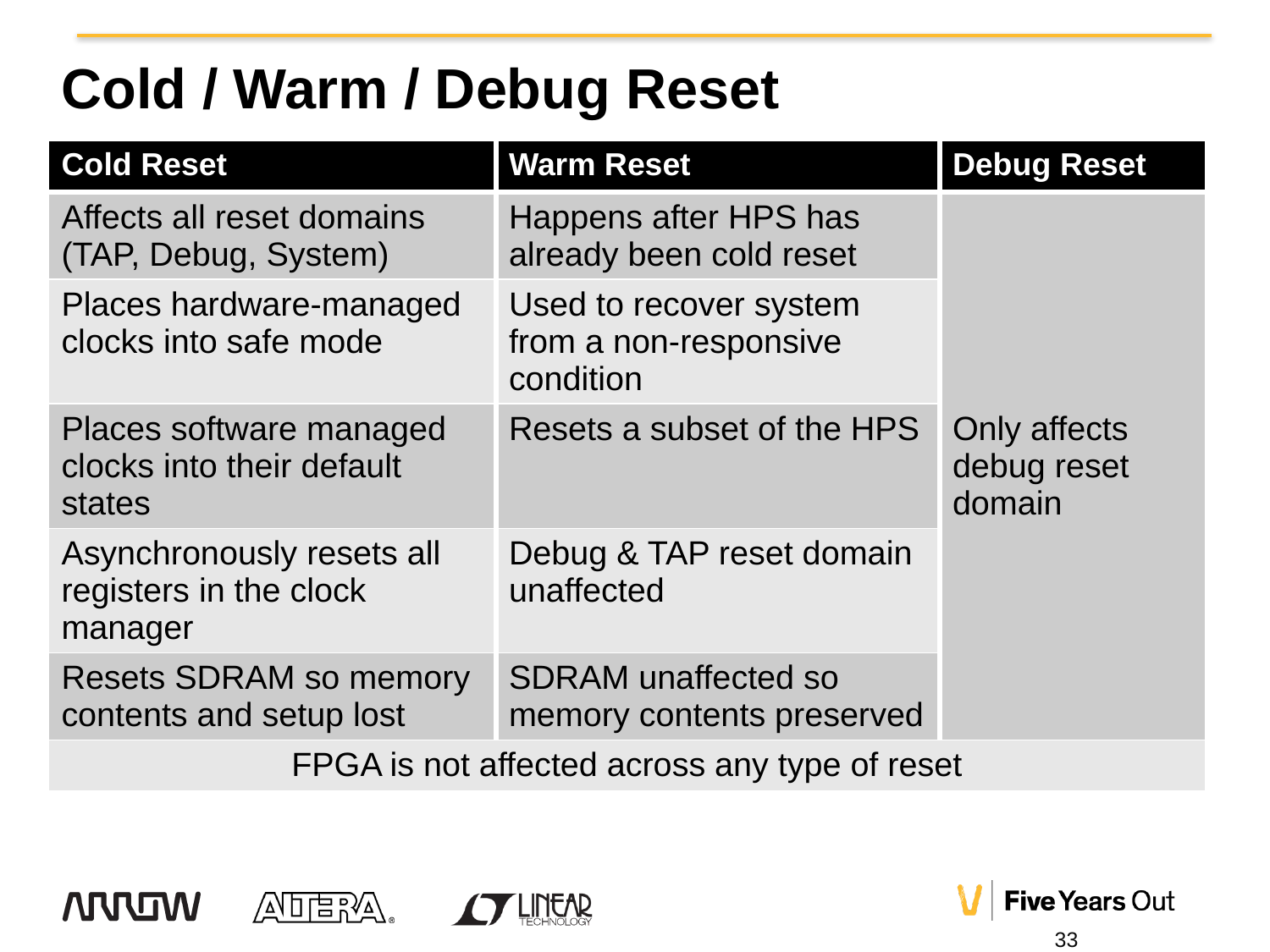

# Cold / Warm / Debug Reset
| Cold Reset | Warm Reset | Debug Reset |
| --- | --- | --- |
| Affects all reset domains (TAP, Debug, System) | Happens after HPS has already been cold reset | Only affects debug reset domain |
| Places hardware-managed clocks into safe mode | Used to recover system from a non-responsive condition |  |
| Places software managed clocks into their default states | Resets a subset of the HPS |  |
| Asynchronously resets all registers in the clock manager | Debug & TAP reset domain unaffected |  |
| Resets SDRAM so memory contents and setup lost | SDRAM unaffected so memory contents preserved |  |
| FPGA is not affected across any type of reset |  |  |